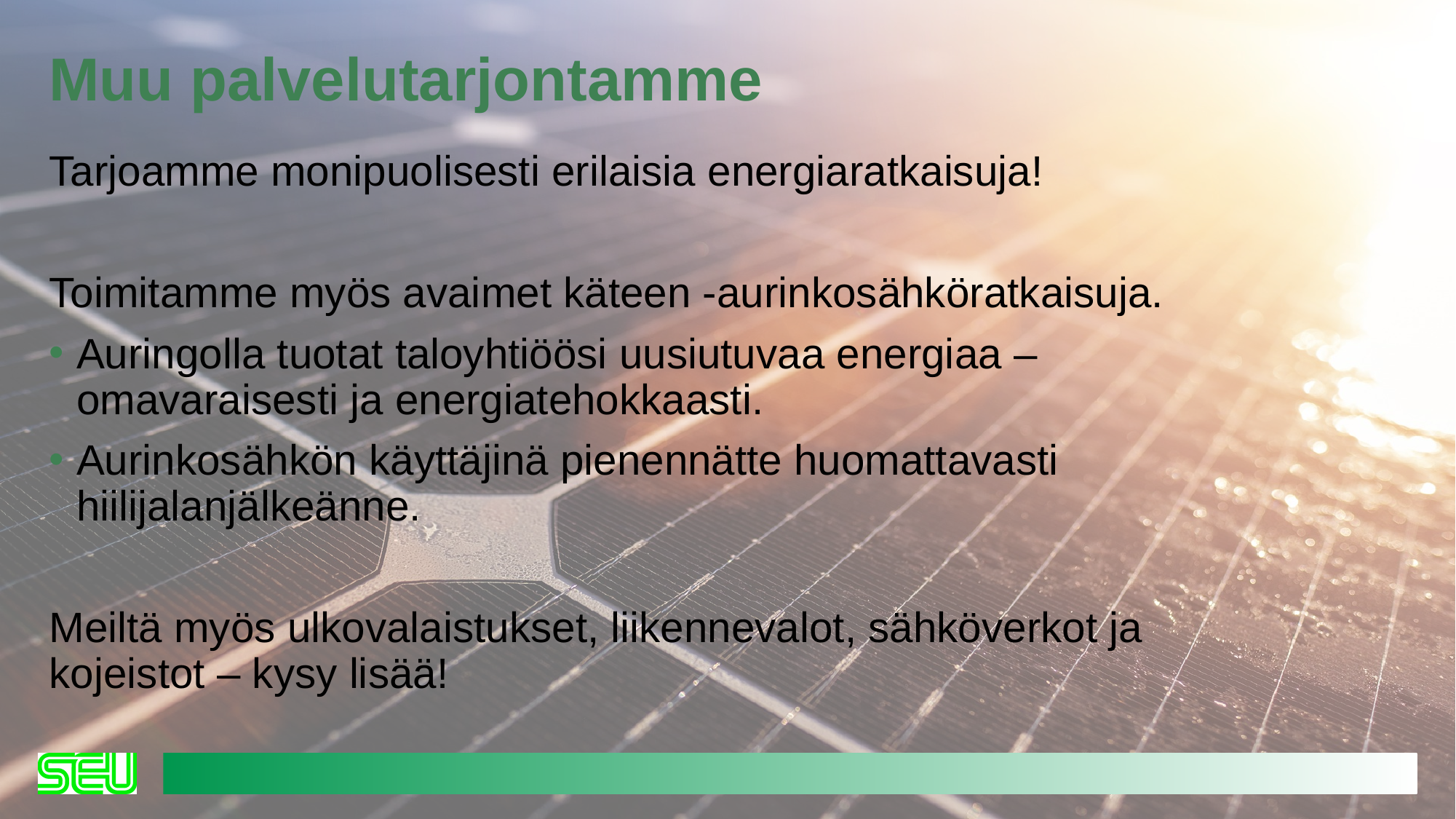

# Muu palvelutarjontamme
Tarjoamme monipuolisesti erilaisia energiaratkaisuja!

Toimitamme myös avaimet käteen -aurinkosähköratkaisuja.
Auringolla tuotat taloyhtiöösi uusiutuvaa energiaa –  omavaraisesti ja energiatehokkaasti.
Aurinkosähkön käyttäjinä pienennätte huomattavasti hiilijalanjälkeänne.

Meiltä myös ulkovalaistukset, liikennevalot, sähköverkot ja kojeistot – kysy lisää!